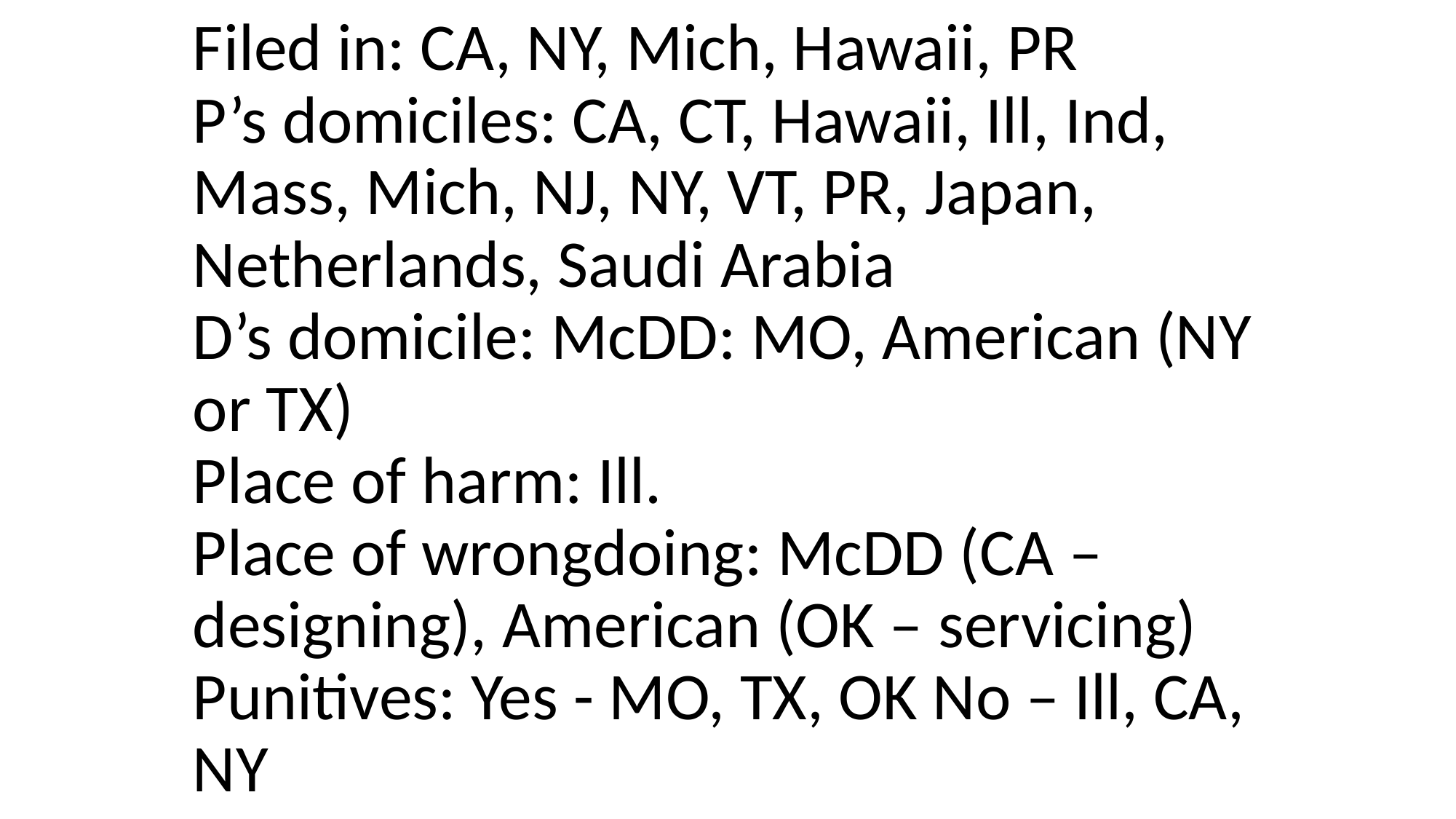

# Filed in: CA, NY, Mich, Hawaii, PR P’s domiciles: CA, CT, Hawaii, Ill, Ind, Mass, Mich, NJ, NY, VT, PR, Japan, Netherlands, Saudi Arabia D’s domicile: McDD: MO, American (NY or TX) Place of harm: Ill. Place of wrongdoing: McDD (CA – designing), American (OK – servicing) Punitives: Yes - MO, TX, OK No – Ill, CA, NY